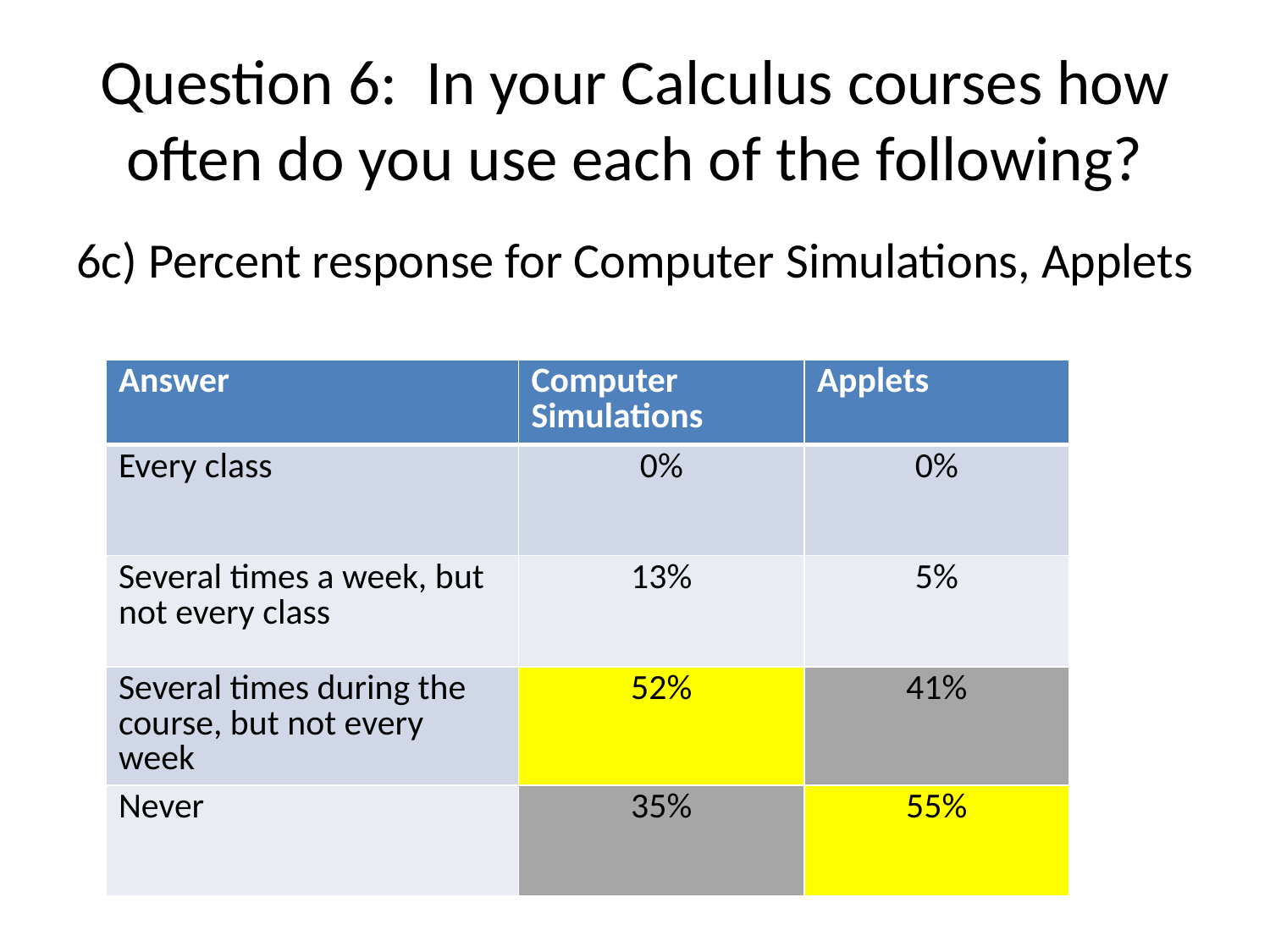

# Question 6:  In your Calculus courses how often do you use each of the following?
6c) Percent response for Computer Simulations, Applets
| Answer | Computer Simulations | Applets |
| --- | --- | --- |
| Every class | 0% | 0% |
| Several times a week, but not every class | 13% | 5% |
| Several times during the course, but not every week | 52% | 41% |
| Never | 35% | 55% |